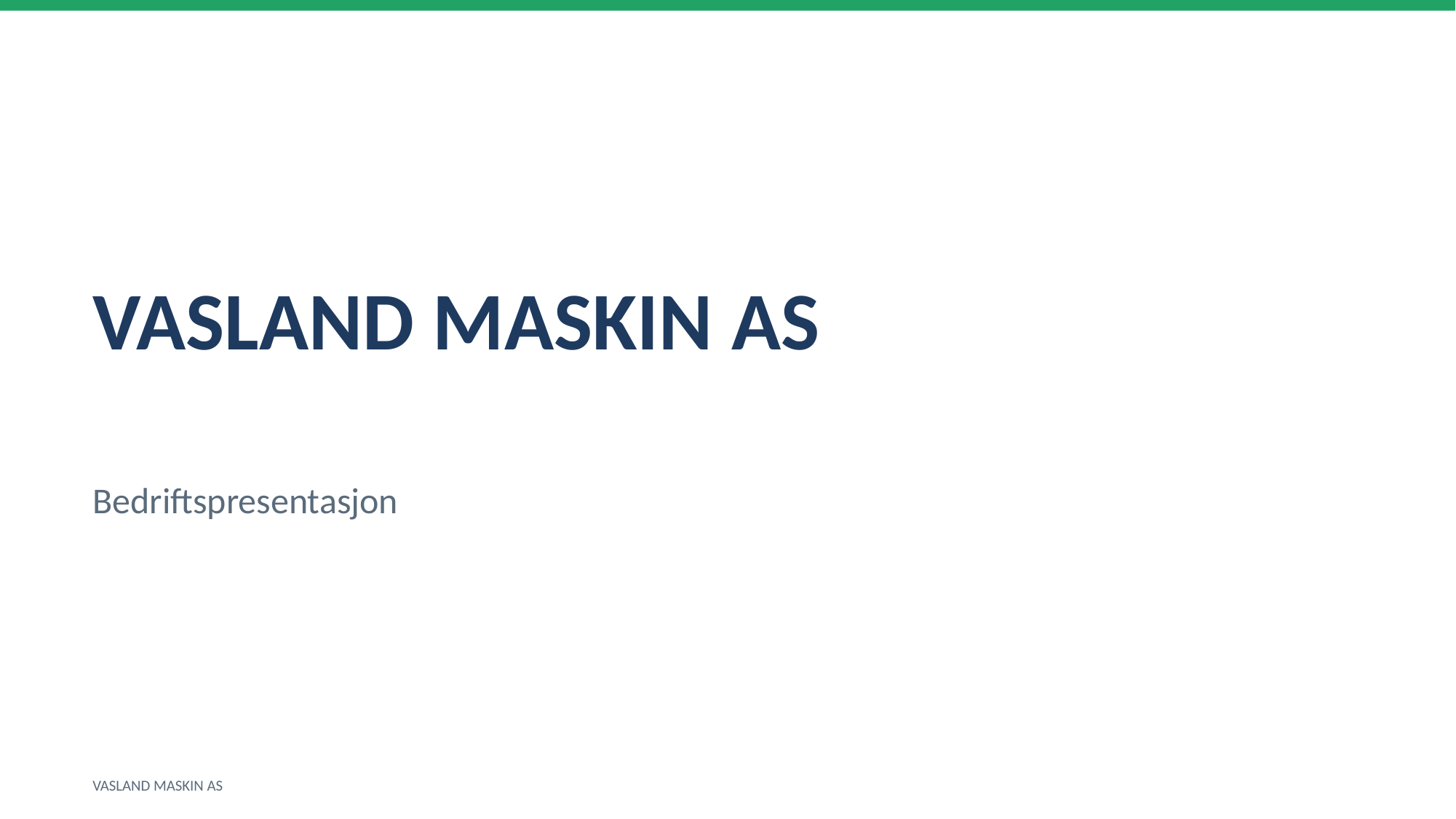

VASLAND MASKIN AS
Bedriftspresentasjon
VASLAND MASKIN AS